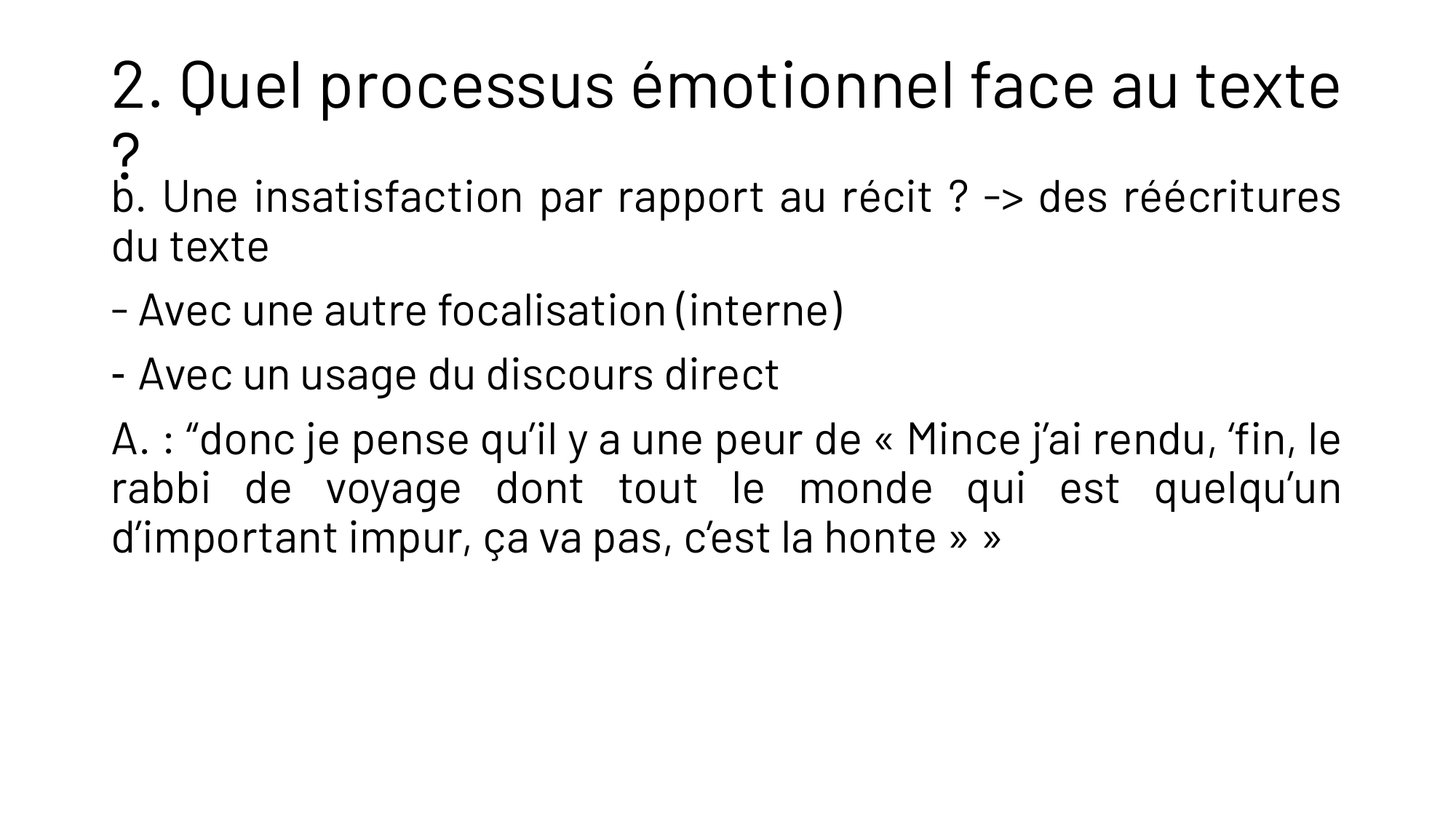

# 2. Quel processus émotionnel face au texte ?
b. Une insatisfaction par rapport au récit ? -> des réécritures du texte
- Avec une autre focalisation (interne)
Avec un usage du discours direct
A. : “donc je pense qu’il y a une peur de « Mince j’ai rendu, ‘fin, le rabbi de voyage dont tout le monde qui est quelqu’un d’important impur, ça va pas, c’est la honte » »